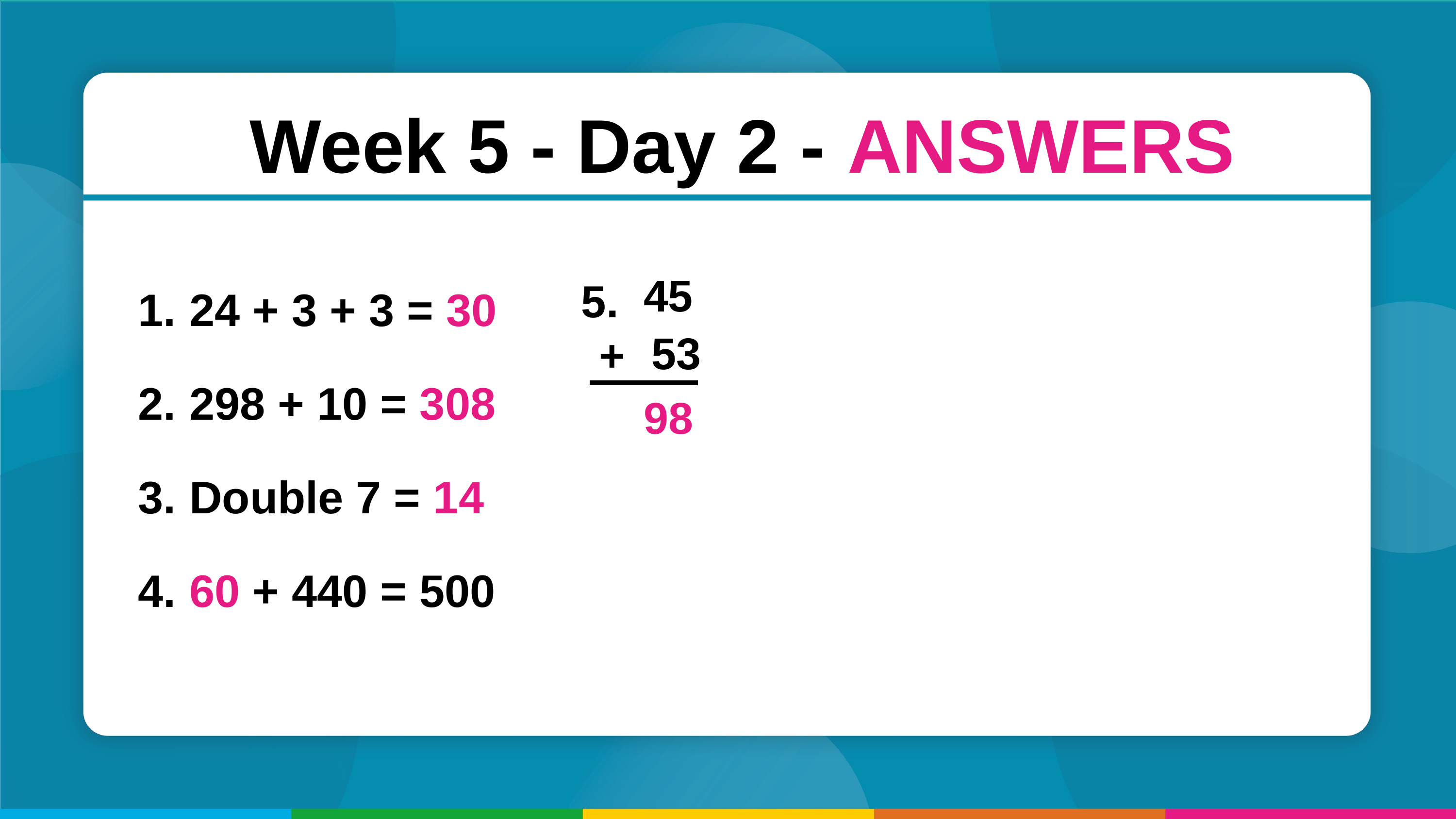

Week 5 - Day 2 - ANSWERS
 24 + 3 + 3 = 30
 298 + 10 = 308
 Double 7 = 14
 60 + 440 = 500

5.
45
53
+
98